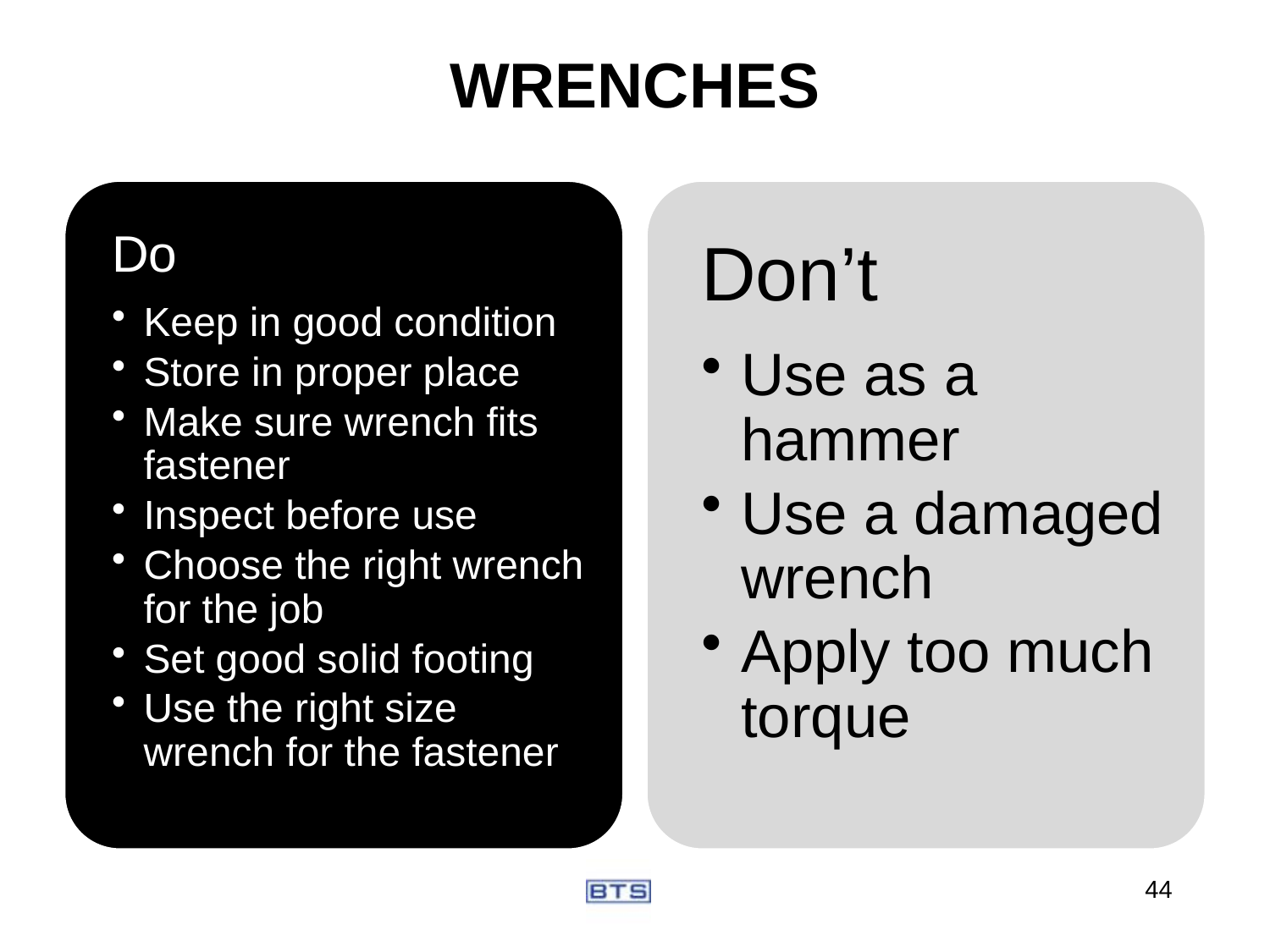

# WRENCHES
Do
Keep in good condition
Store in proper place
Make sure wrench fits fastener
Inspect before use
Choose the right wrench for the job
Set good solid footing
Use the right size wrench for the fastener

Don’t
Use as a hammer
Use a damaged wrench
Apply too much torque
44